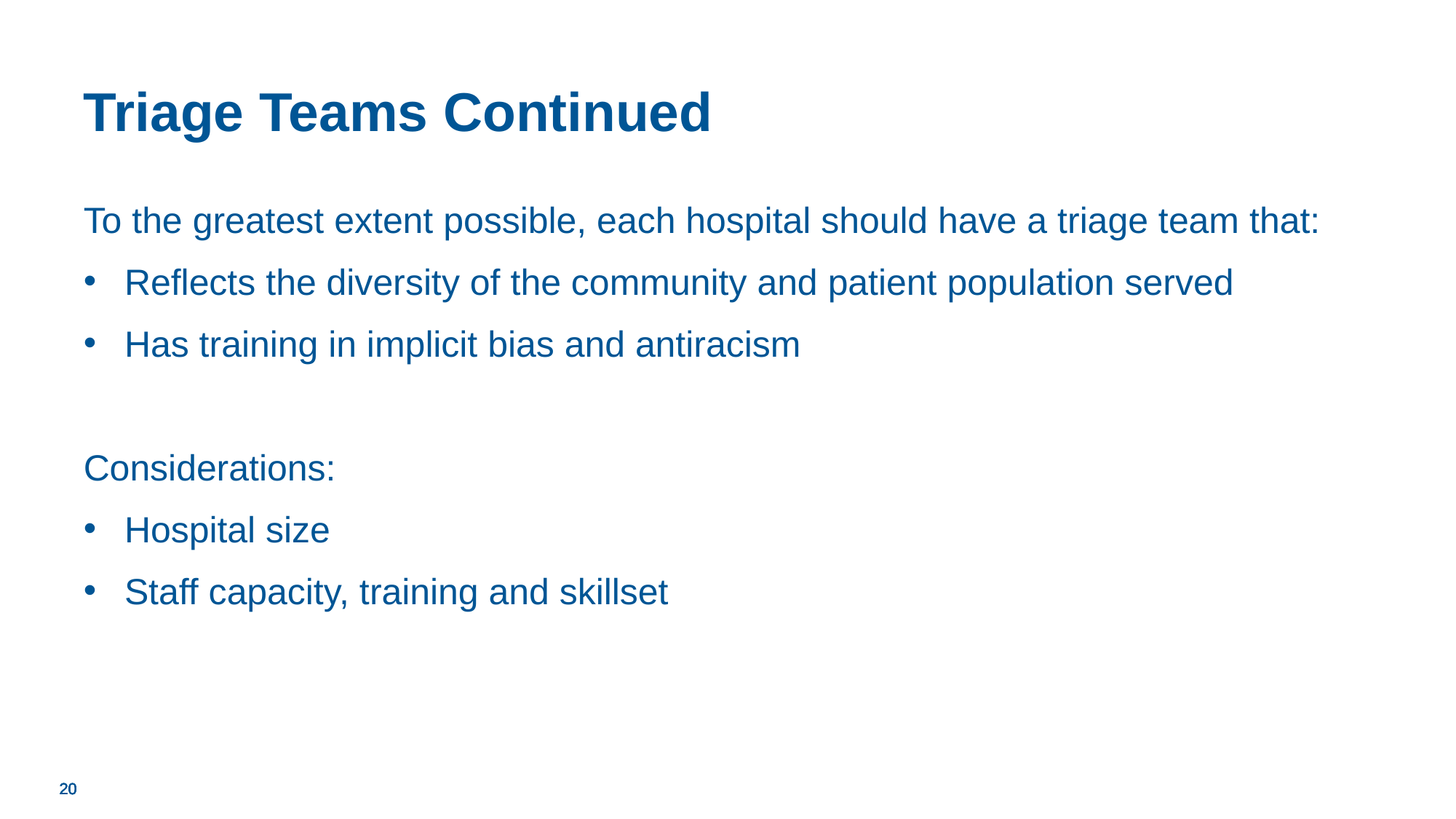

# Triage Teams Continued
To the greatest extent possible, each hospital should have a triage team that:
Reflects the diversity of the community and patient population served
Has training in implicit bias and antiracism

Considerations:
Hospital size
Staff capacity, training and skillset